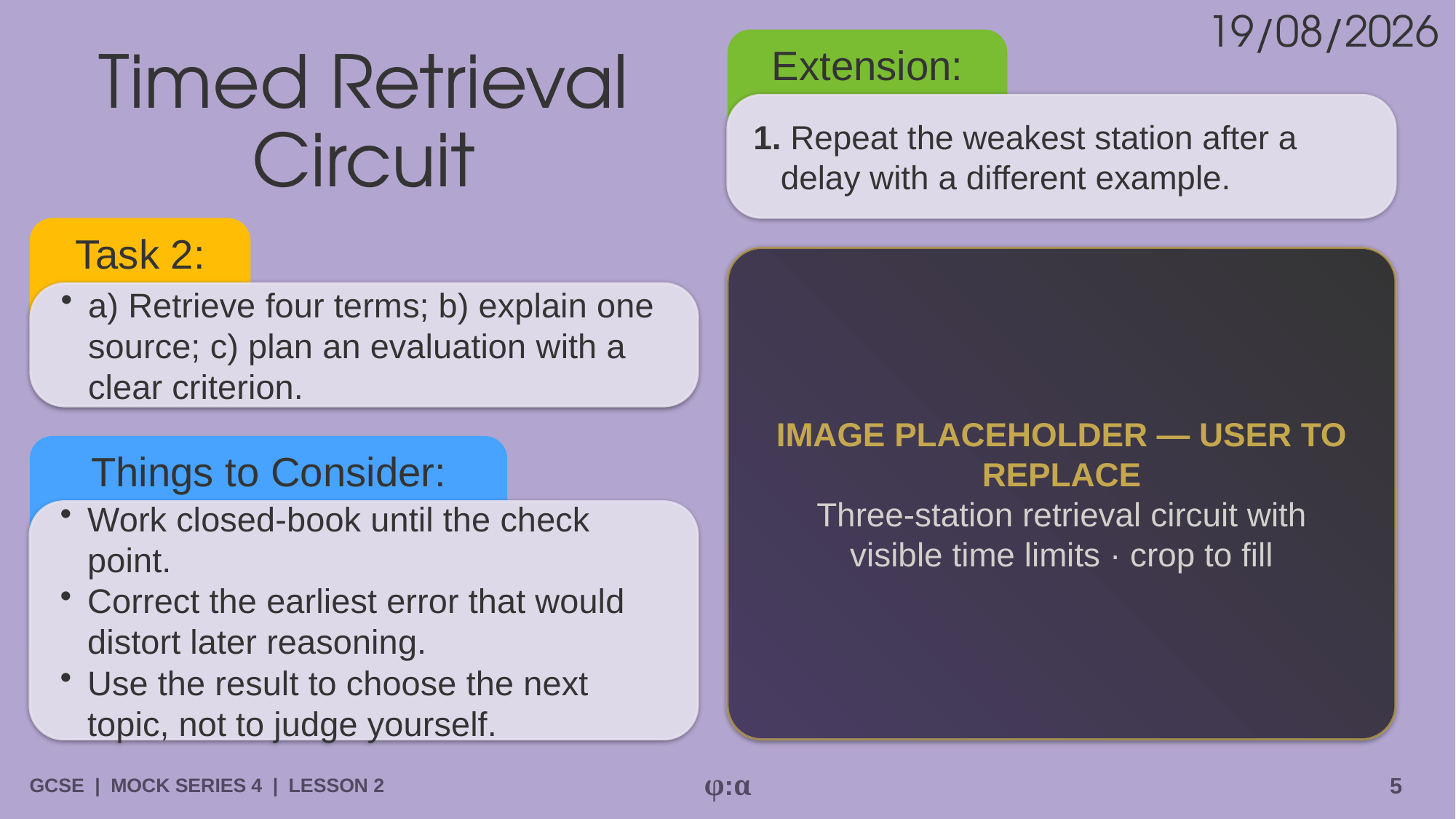

19/08/2026
Extension:
# Timed Retrieval Circuit
1. Repeat the weakest station after a delay with a different example.
Task 2:
IMAGE PLACEHOLDER — USER TO REPLACE
Three-station retrieval circuit with visible time limits · crop to fill
​a) Retrieve four terms; b) explain one source; c) plan an evaluation with a clear criterion.
Things to Consider:
​Work closed-book until the check point.
​Correct the earliest error that would distort later reasoning.
​Use the result to choose the next topic, not to judge yourself.
GCSE  |  MOCK SERIES 4  |  LESSON 2
φ:α
5